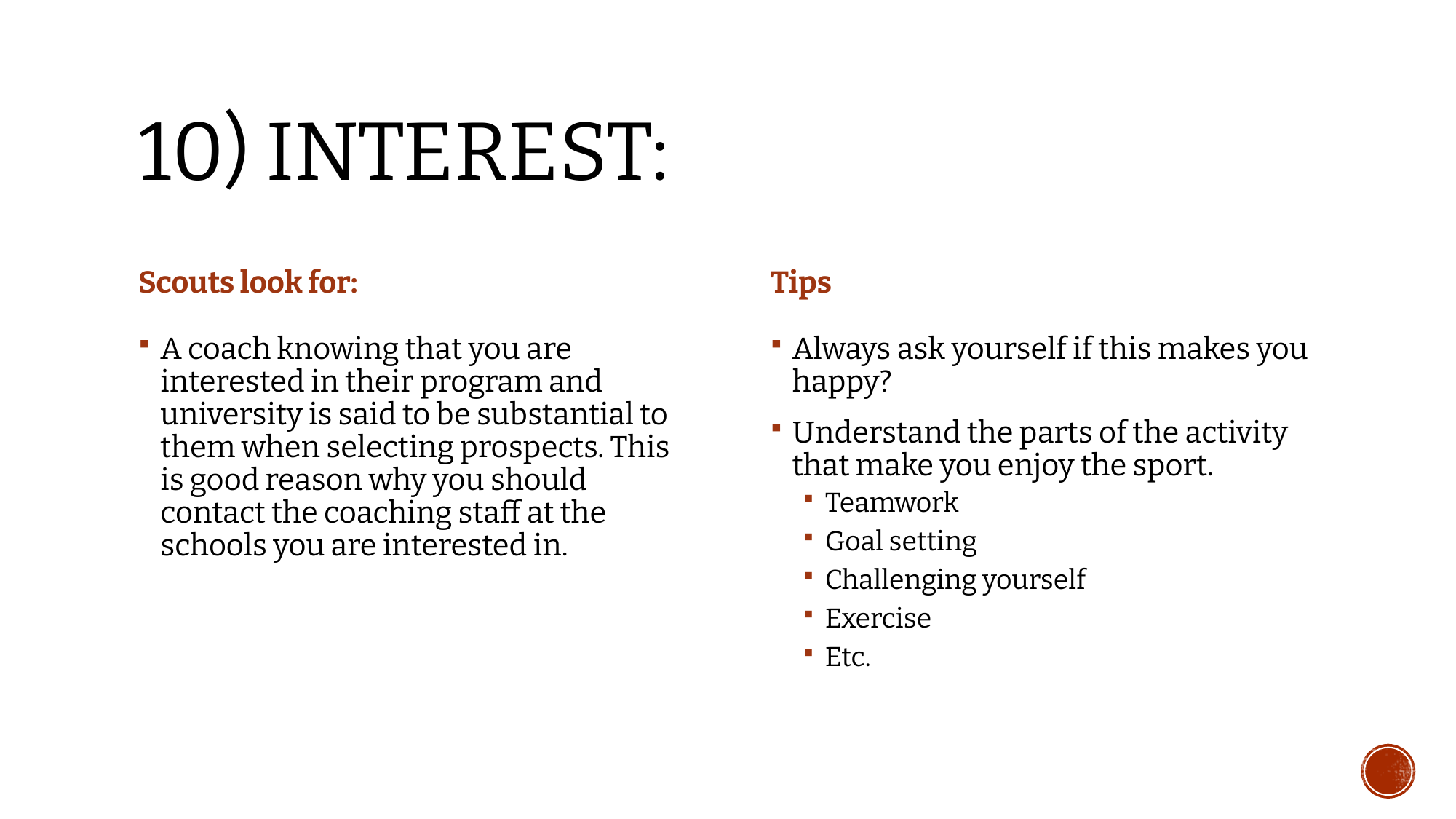

# 10) INTEREST:
Scouts look for:
Tips
A coach knowing that you are interested in their program and university is said to be substantial to them when selecting prospects. This is good reason why you should contact the coaching staff at the schools you are interested in.

Always ask yourself if this makes you happy?
Understand the parts of the activity that make you enjoy the sport.
Teamwork
Goal setting
Challenging yourself
Exercise
Etc.